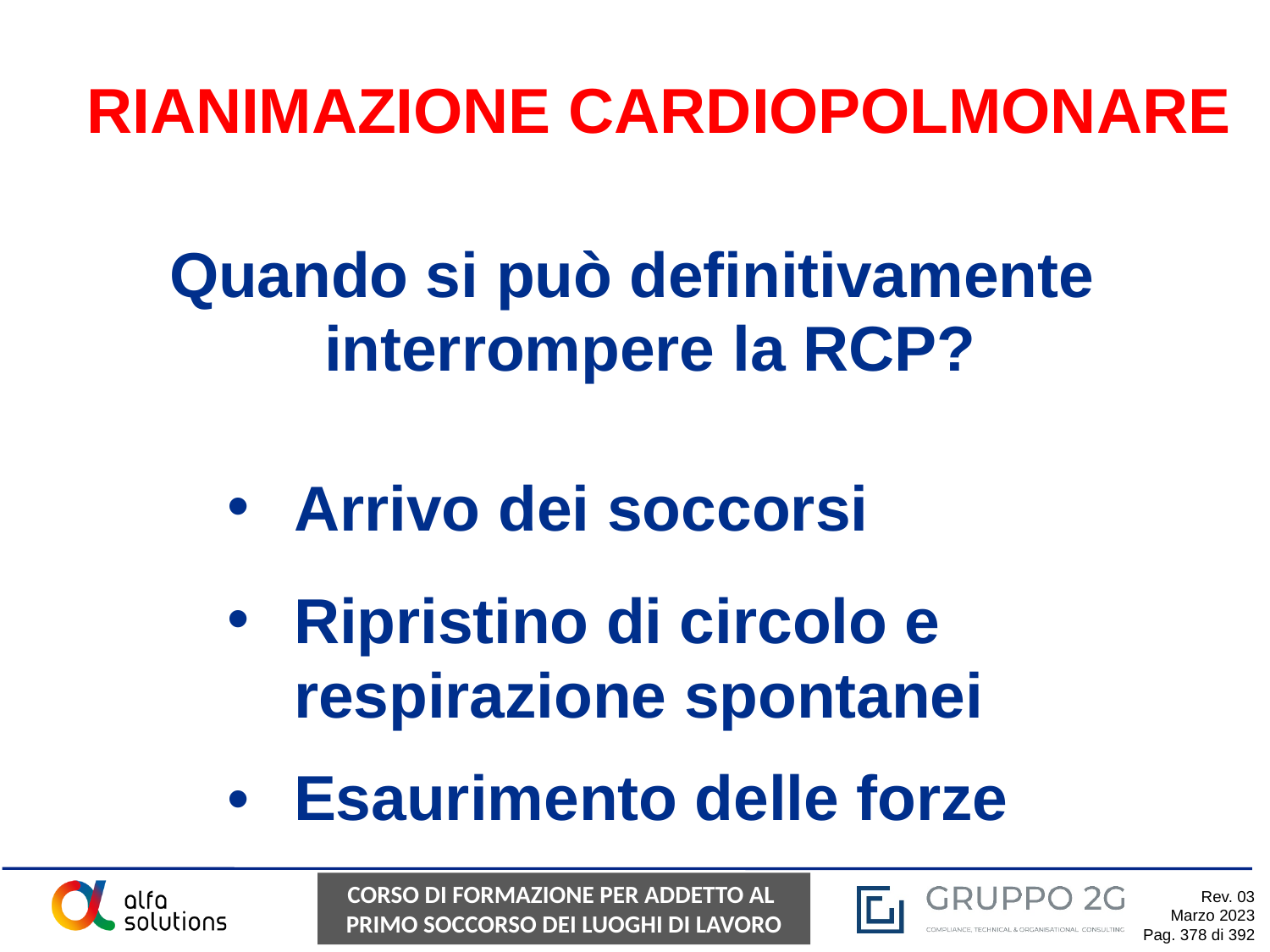

RIANIMAZIONE CARDIOPOLMONARE

Quando si può definitivamente  interrompere la RCP?

Arrivo dei soccorsi
Ripristino di circolo e  respirazione spontanei
•
Esaurimento delle forze